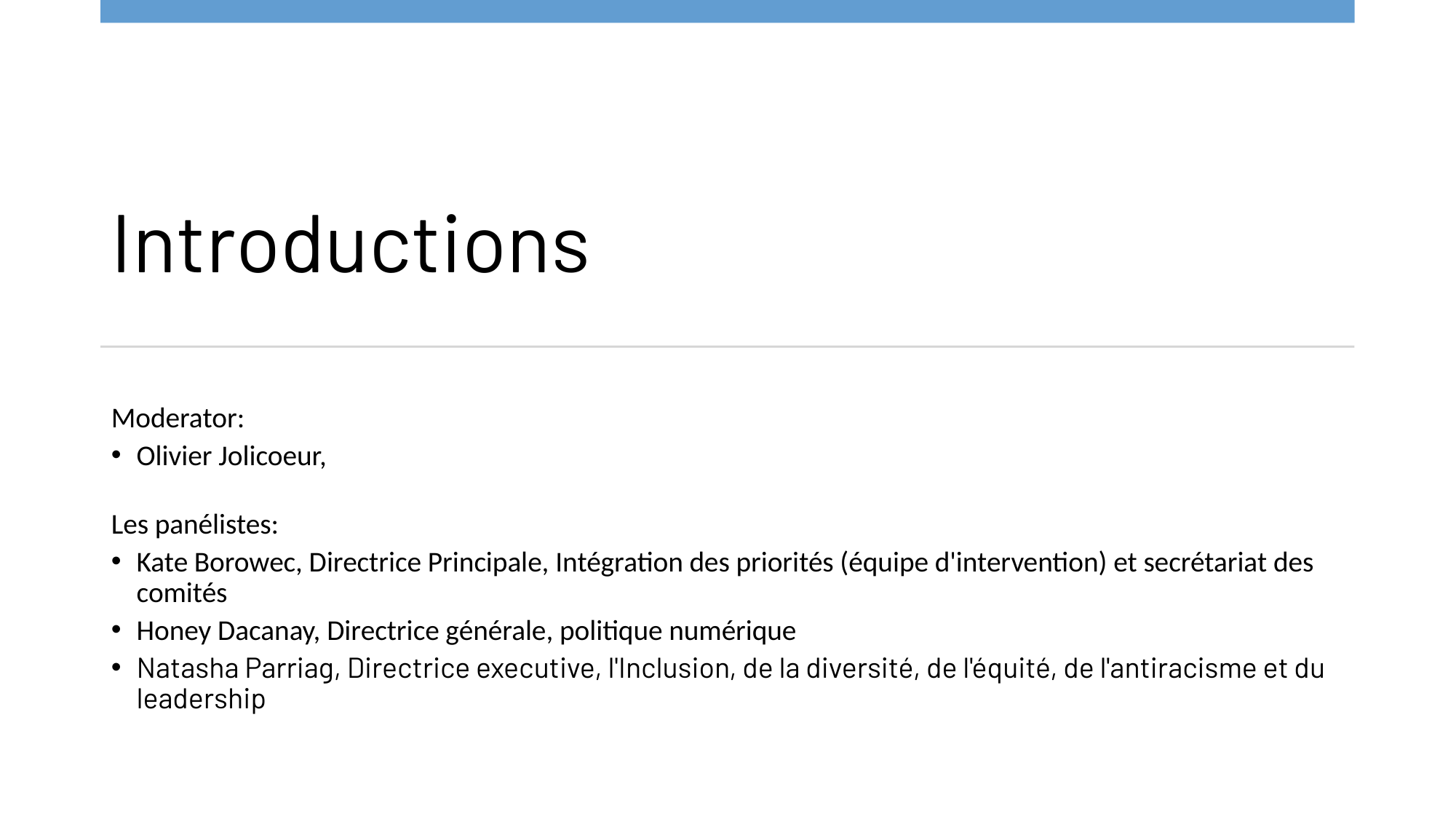

# Introductions

Moderator:
Olivier Jolicoeur,
Les panélistes:
Kate Borowec, Directrice Principale, Intégration des priorités (équipe d'intervention) et secrétariat des comités
Honey Dacanay, Directrice générale, politique numérique
Natasha Parriag, Directrice executive, l'Inclusion, de la diversité, de l'équité, de l'antiracisme et du leadership